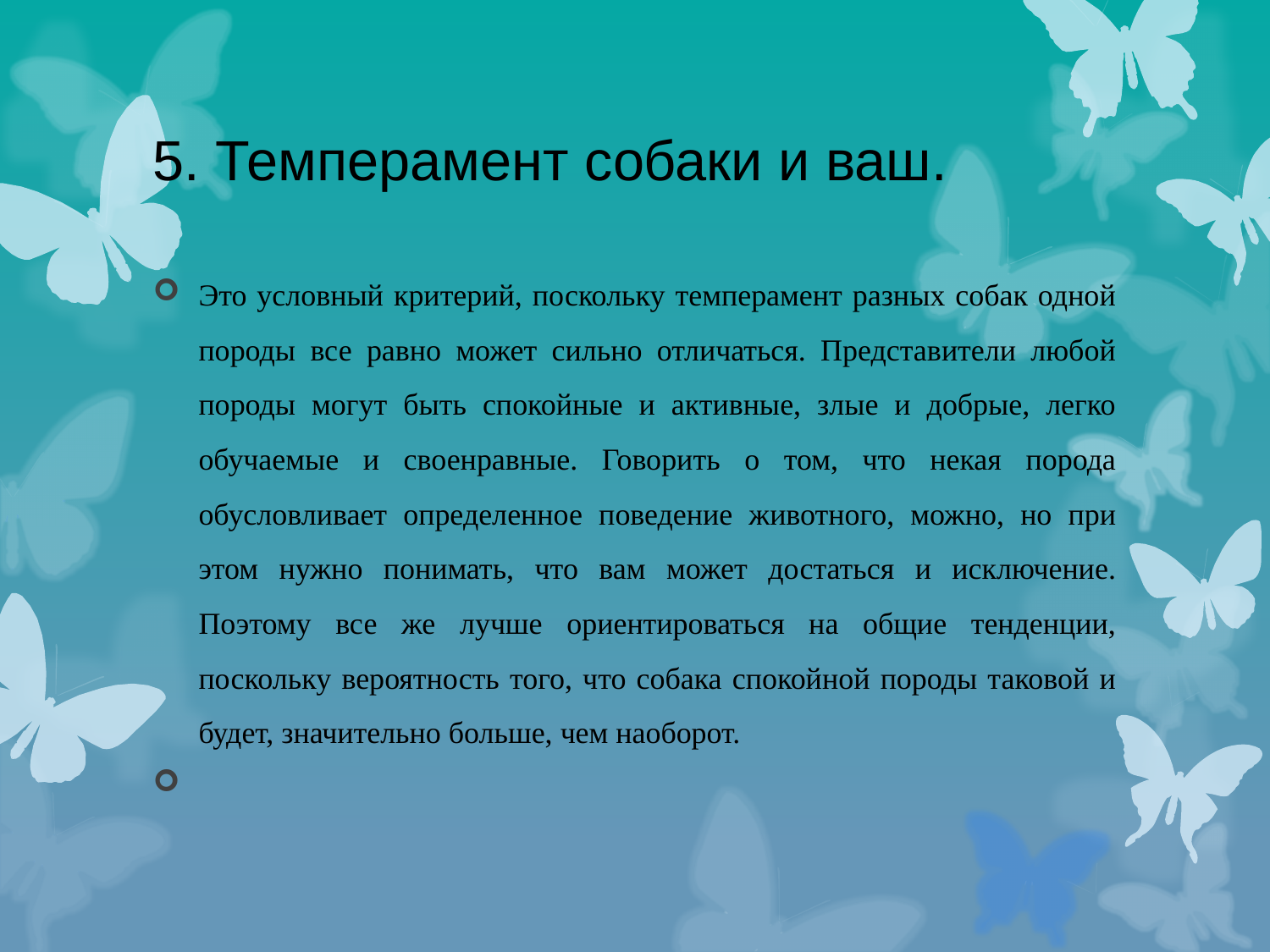

# 5. Темперамент собаки и ваш.
Это условный критерий, поскольку темперамент разных собак одной породы все равно может сильно отличаться. Представители любой породы могут быть спокойные и активные, злые и добрые, легко обучаемые и своенравные. Говорить о том, что некая порода обусловливает определенное поведение животного, можно, но при этом нужно понимать, что вам может достаться и исключение. Поэтому все же лучше ориентироваться на общие тенденции, поскольку вероятность того, что собака спокойной породы таковой и будет, значительно больше, чем наоборот.